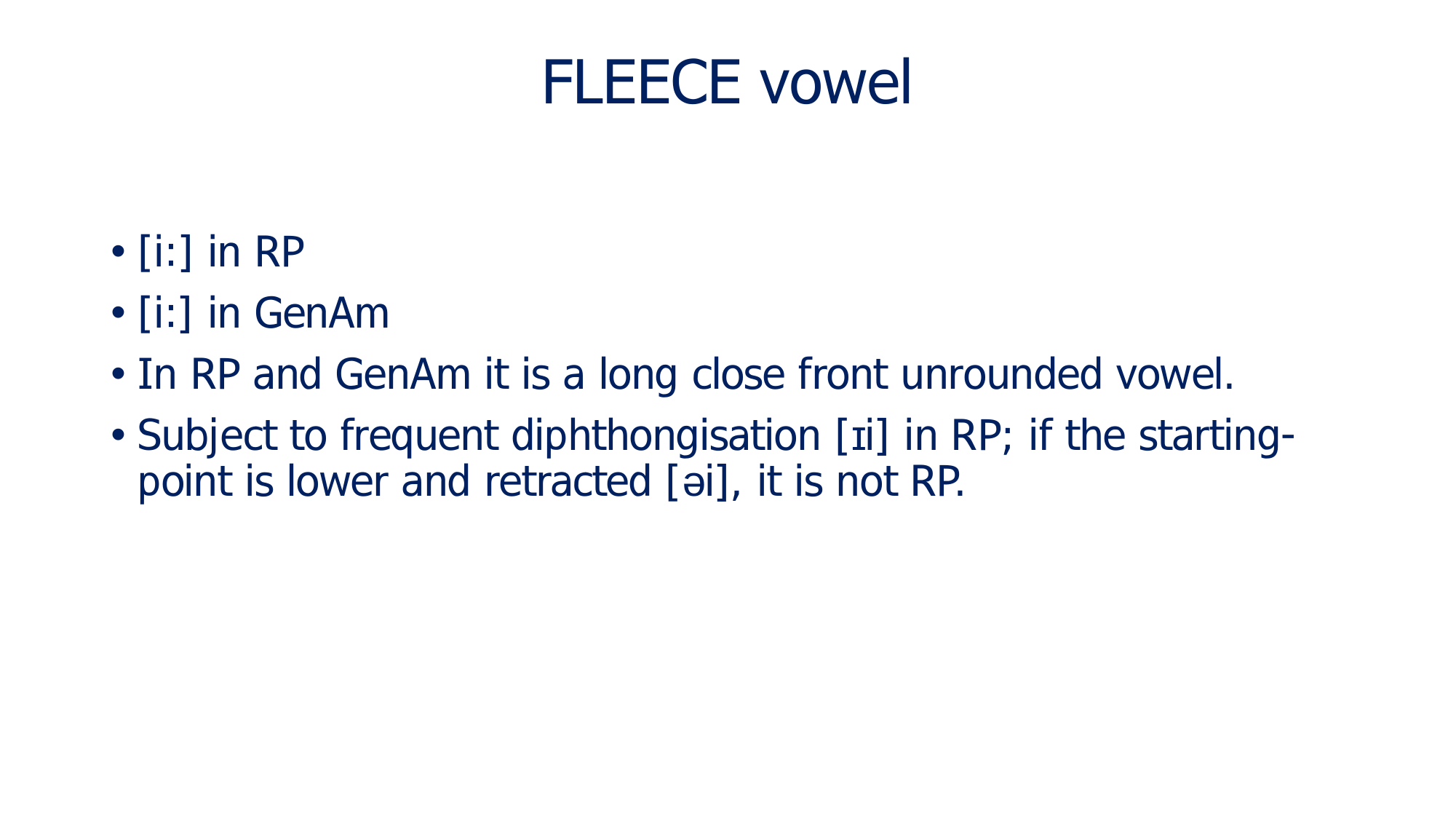

# FLEECE vowel

[i:] in RP
[i:] in GenAm
In RP and GenAm it is a long close front unrounded vowel.
Subject to frequent diphthongisation [ɪi] in RP; if the starting-point is lower and retracted [əi], it is not RP.